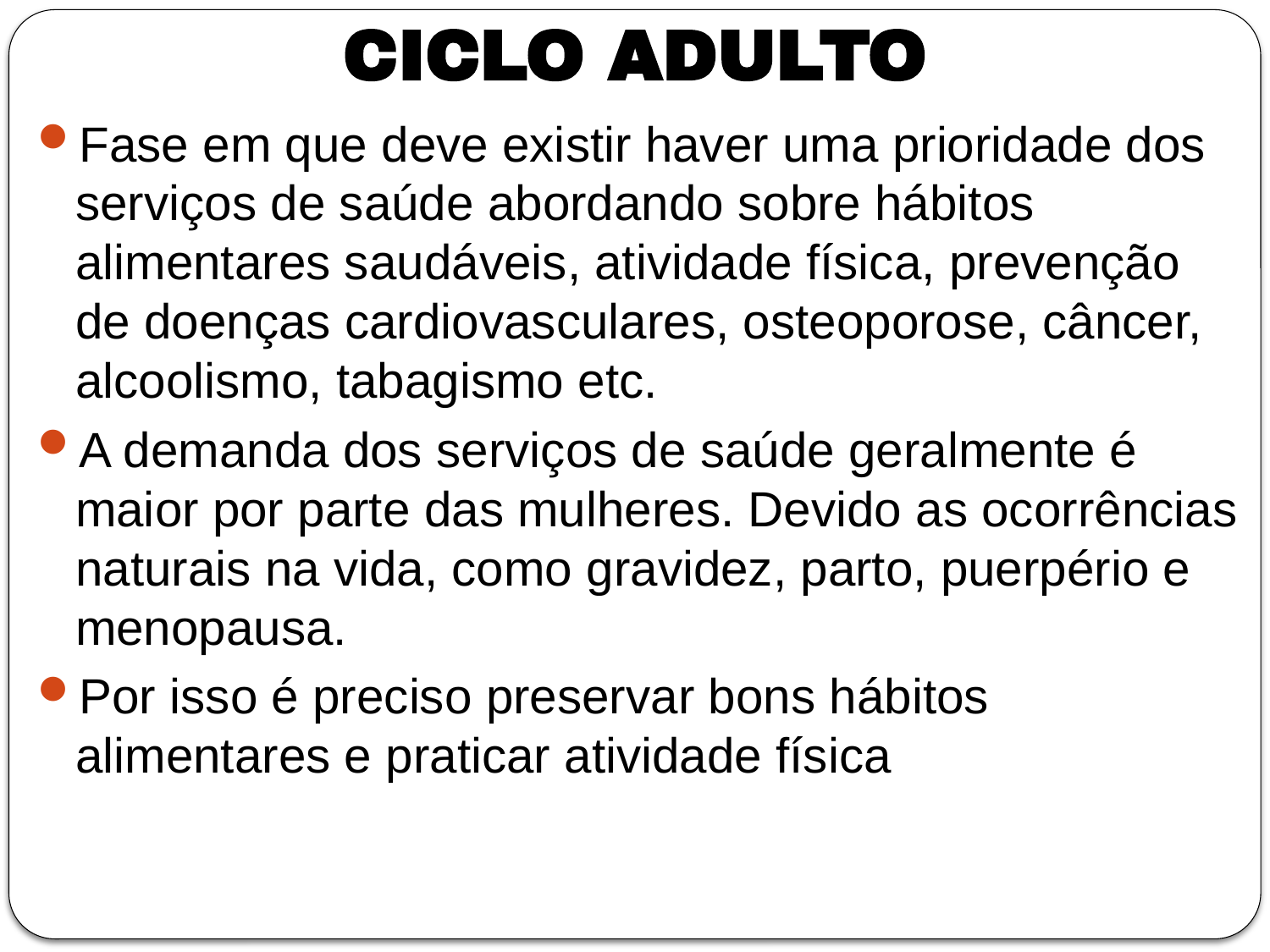

# CICLO ADULTO
Fase em que deve existir haver uma prioridade dos serviços de saúde abordando sobre hábitos alimentares saudáveis, atividade física, prevenção de doenças cardiovasculares, osteoporose, câncer, alcoolismo, tabagismo etc.
A demanda dos serviços de saúde geralmente é maior por parte das mulheres. Devido as ocorrências naturais na vida, como gravidez, parto, puerpério e menopausa.
Por isso é preciso preservar bons hábitos alimentares e praticar atividade física